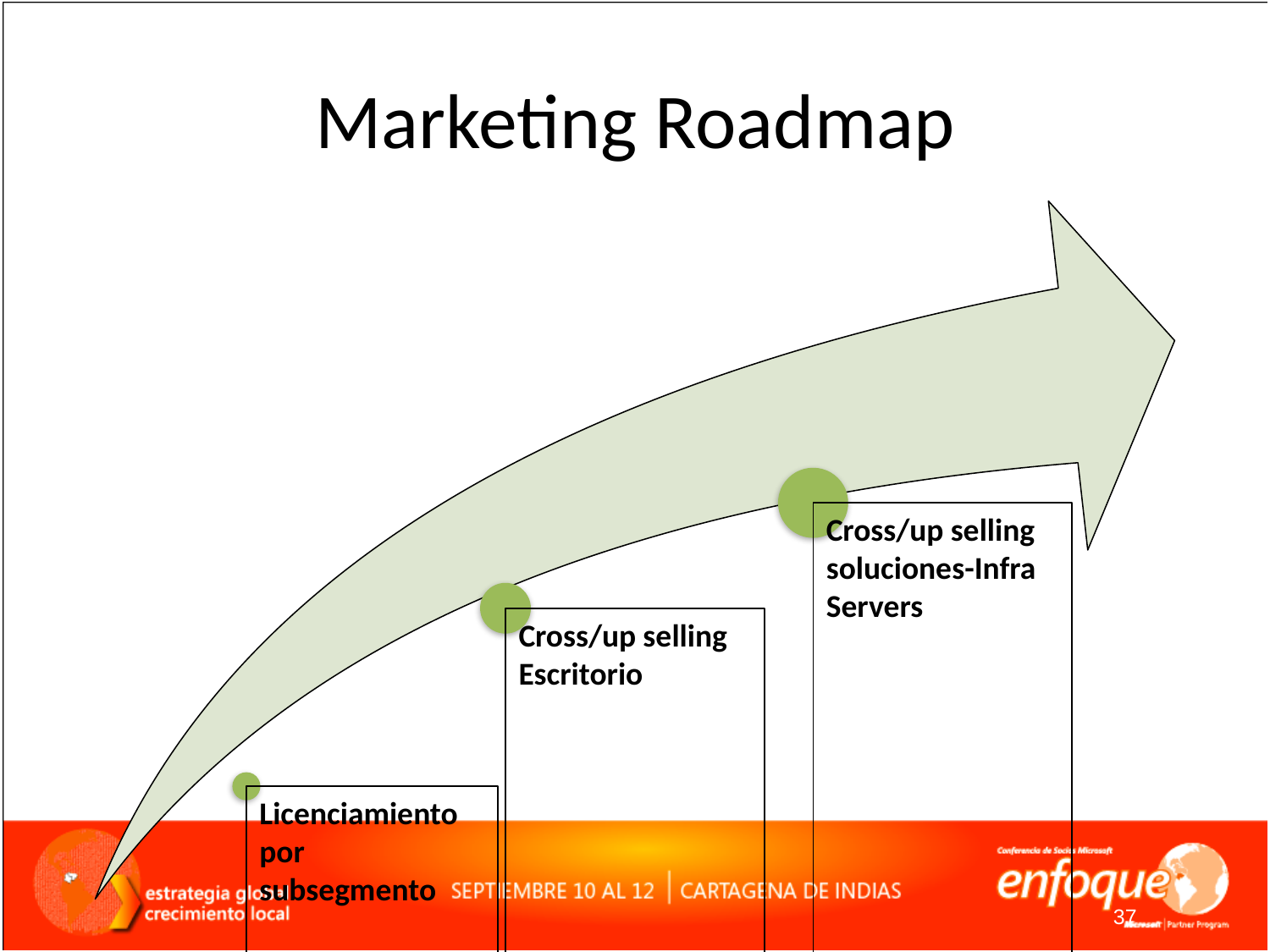

# Marketing Roadmap
Licenciamiento por subsegmento
Cross/up selling Escritorio
Cross/up selling soluciones-Infra
Servers
37